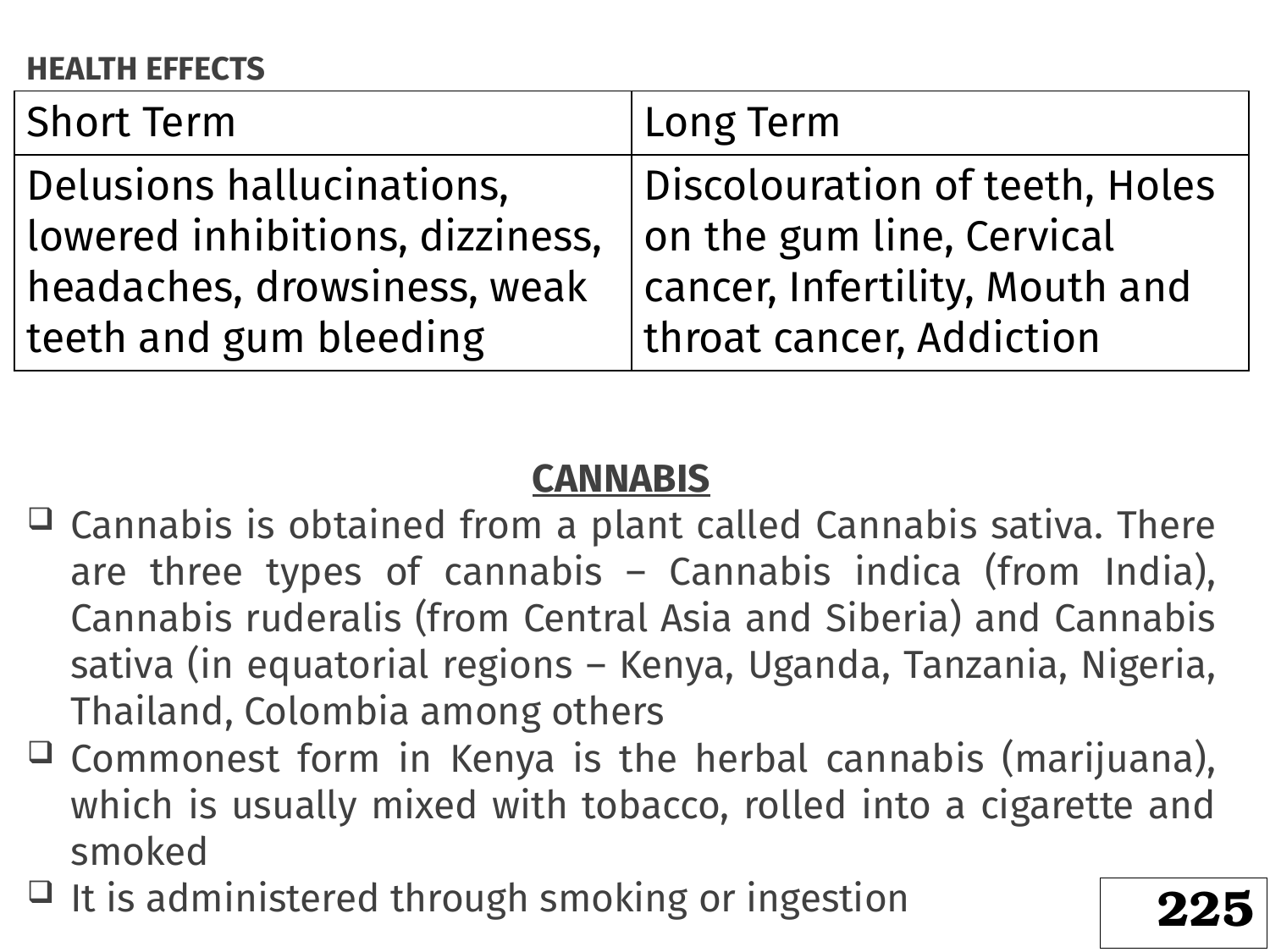

HEALTH EFFECTS

CANNABIS
Cannabis is obtained from a plant called Cannabis sativa. There are three types of cannabis – Cannabis indica (from India), Cannabis ruderalis (from Central Asia and Siberia) and Cannabis sativa (in equatorial regions – Kenya, Uganda, Tanzania, Nigeria, Thailand, Colombia among others
Commonest form in Kenya is the herbal cannabis (marijuana), which is usually mixed with tobacco, rolled into a cigarette and smoked
It is administered through smoking or ingestion

| Short Term | Long Term |
| --- | --- |
| Delusions hallucinations, lowered inhibitions, dizziness, headaches, drowsiness, weak teeth and gum bleeding | Discolouration of teeth, Holes on the gum line, Cervical cancer, Infertility, Mouth and throat cancer, Addiction |
225